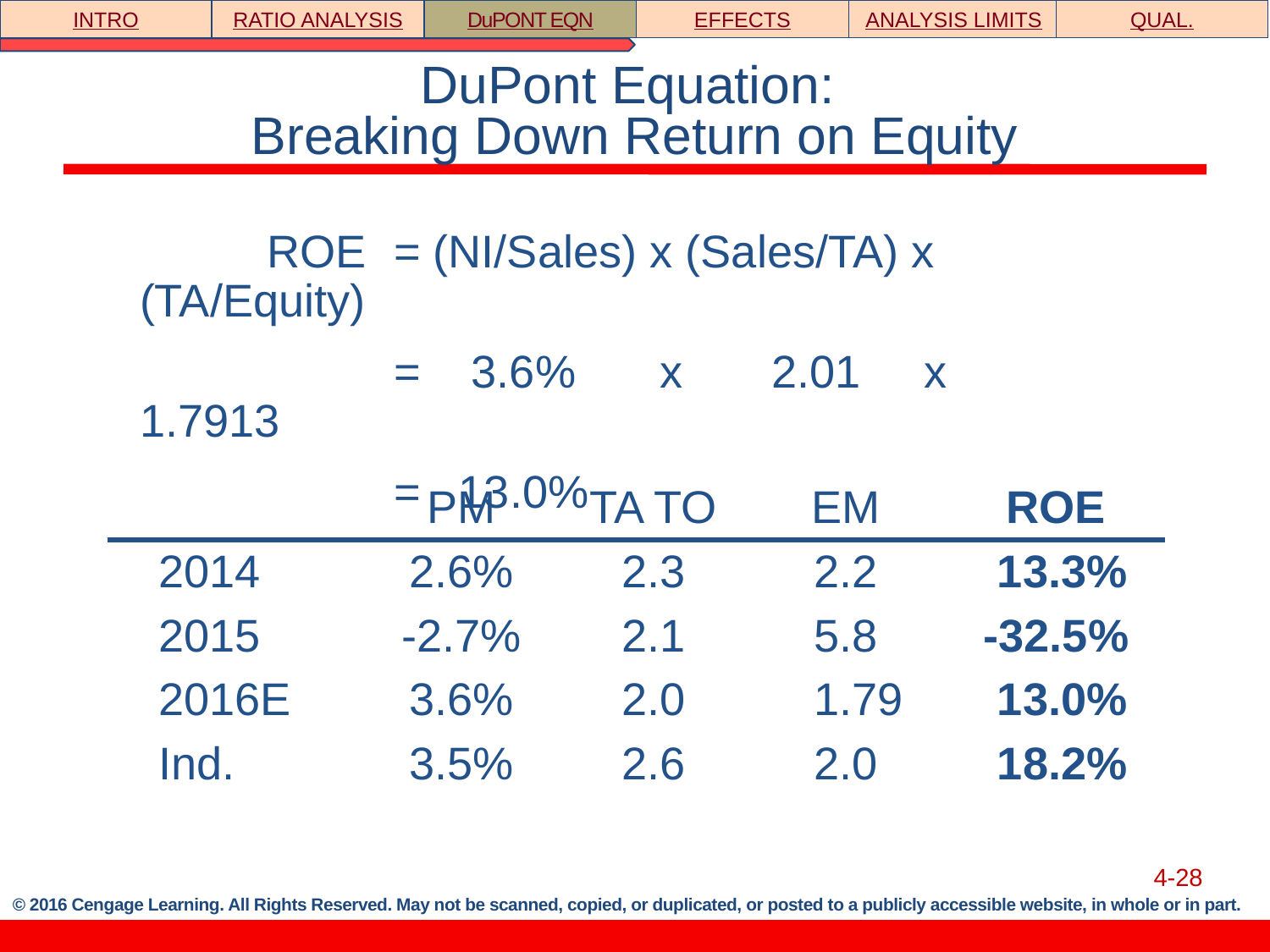

INTRO
RATIO ANALYSIS
DuPONT EQN
EFFECTS
ANALYSIS LIMITS
QUAL.

# DuPont Equation: Breaking Down Return on Equity
	ROE	= (NI/Sales) x (Sales/TA) x (TA/Equity)
		=    3.6%       x       2.01       x       1.7913
		=   13.0%
|  | PM | TA TO | EM | ROE |
| --- | --- | --- | --- | --- |
| 2014 | 2.6% | 2.3 | 2.2 | 13.3% |
| 2015 | -2.7% | 2.1 | 5.8 | -32.5% |
| 2016E | 3.6% | 2.0 | 1.79 | 13.0% |
| Ind. | 3.5% | 2.6 | 2.0 | 18.2% |
4-28